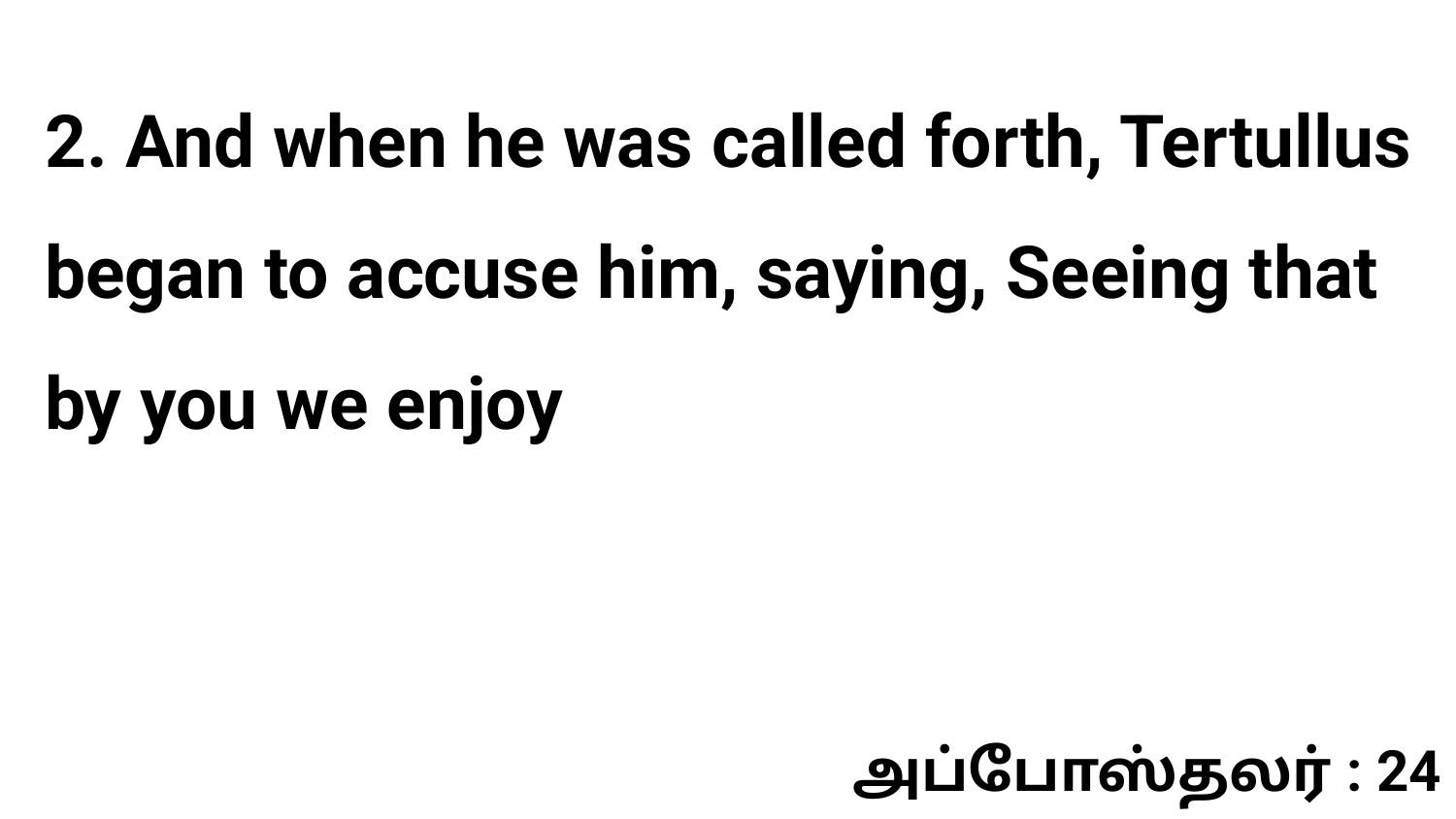

2. And when he was called forth, Tertullus began to accuse him, saying, Seeing that by you we enjoy
அப்போஸ்தலர் : 24